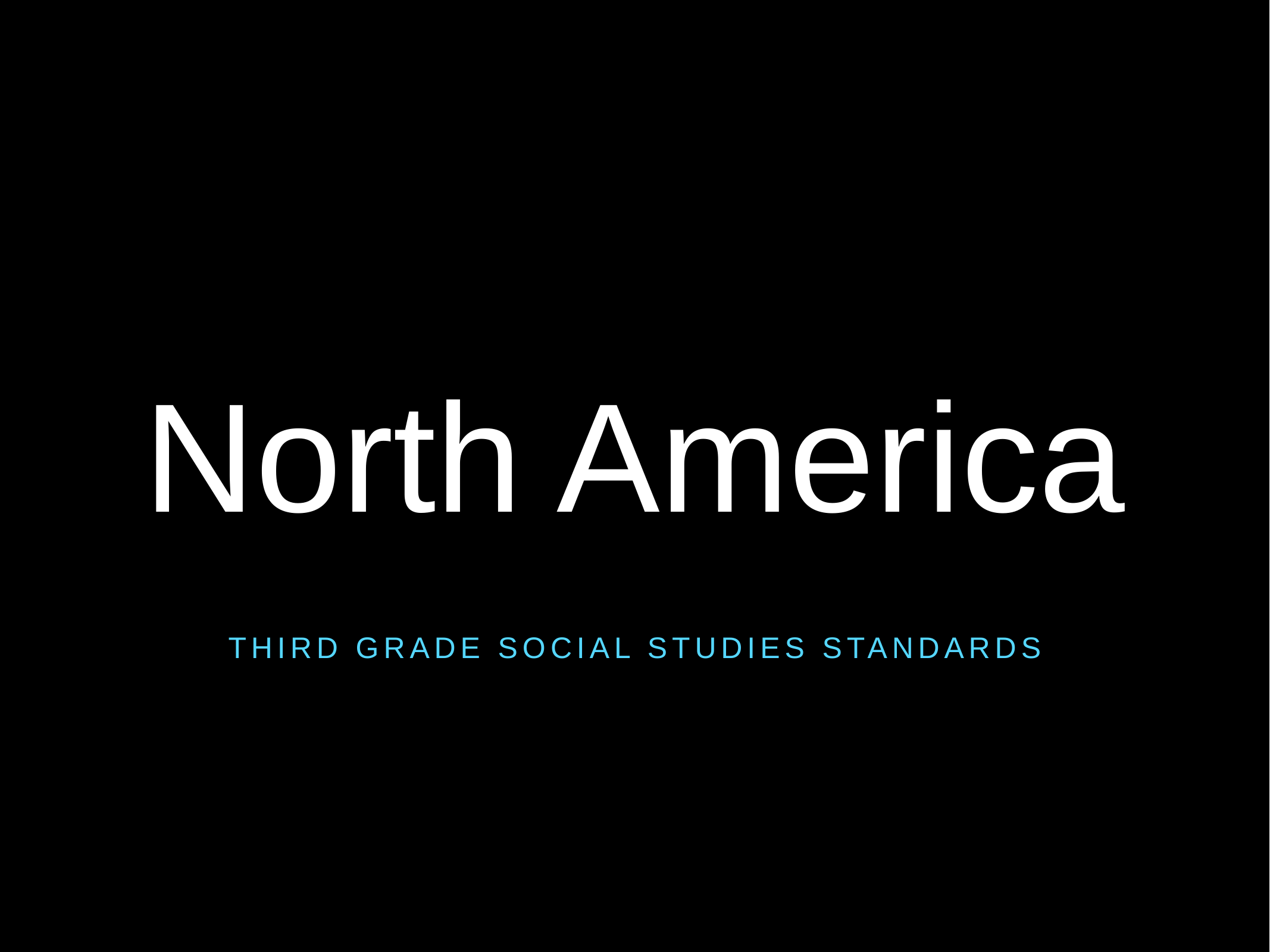

North America
Third Grade Social Studies Standards